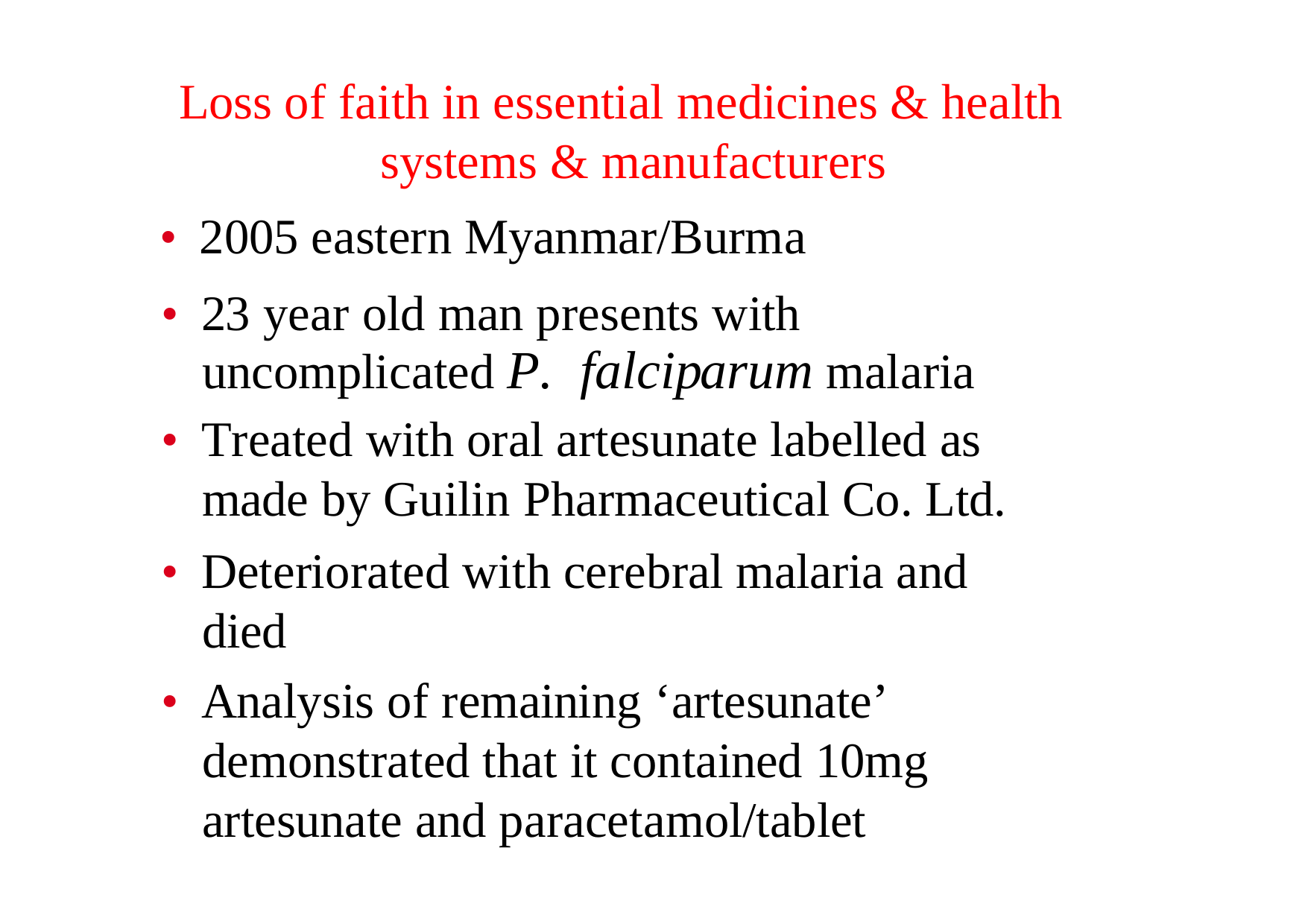

Loss of faith in essential medicines & health systems & manufacturers
•  2005 eastern Myanmar/Burma
•  23 year old man presents with uncomplicated P.  falciparum malaria
•  Treated with oral artesunate labelled as made by Guilin Pharmaceutical Co. Ltd.
•  Deteriorated with cerebral malaria and died
•  Analysis of remaining ‘artesunate’ demonstrated that it contained 10mg artesunate and paracetamol/tablet